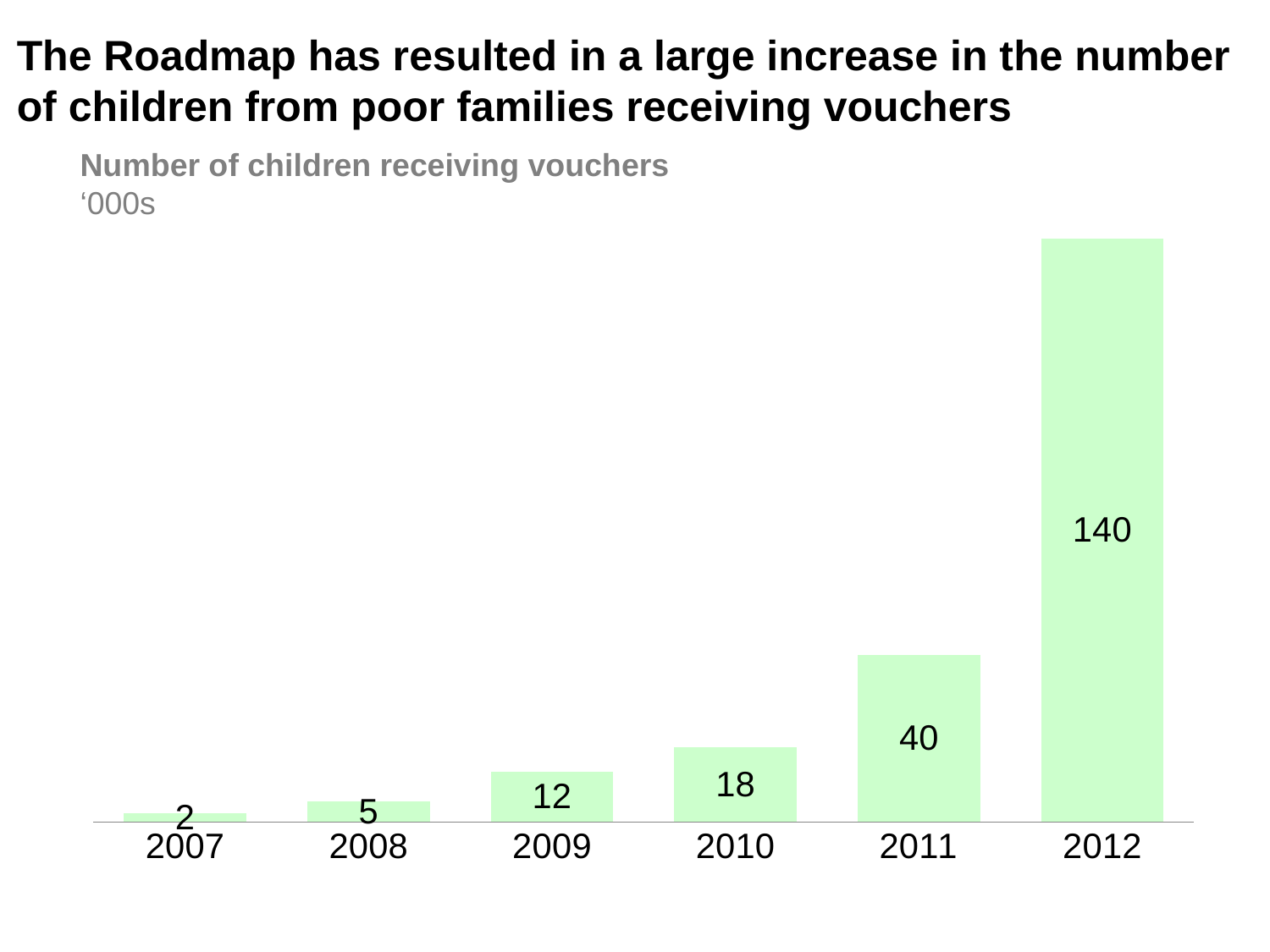

The Roadmap has resulted in a large increase in the number of children from poor families receiving vouchers

### Chart

| Category |  |
|---|---|
| 2007.0 | 2.0 |
| 2008.0 | 5.0 |
| 2009.0 | 12.0 |
| 2010.0 | 18.0 |
| 2011.0 | 40.0 |
| 2012.0 | 140.0 |
Number of children receiving vouchers
‘000s